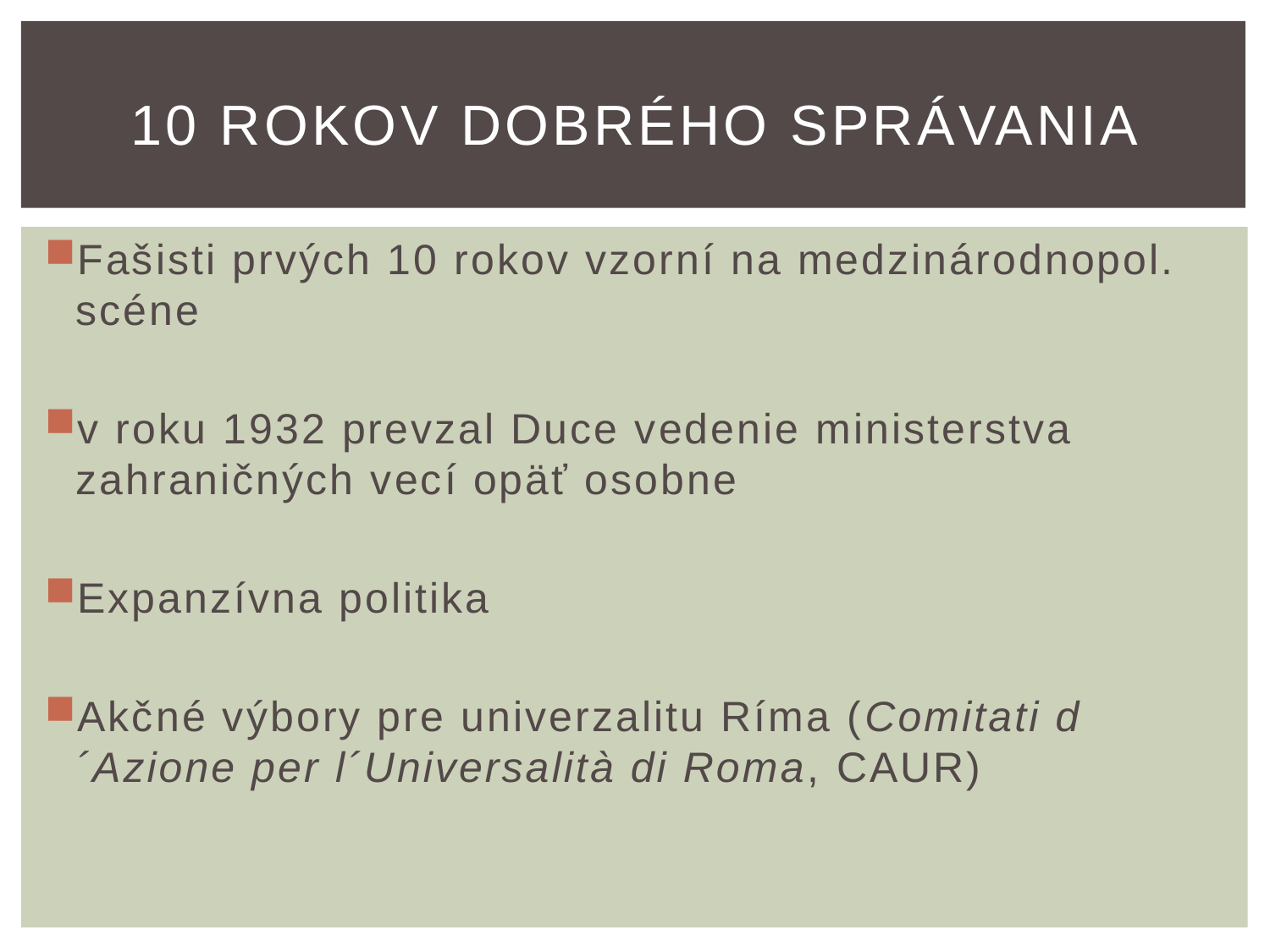

# 10 rokov dobrého správania
Fašisti prvých 10 rokov vzorní na medzinárodnopol. scéne

v roku 1932 prevzal Duce vedenie ministerstva zahraničných vecí opäť osobne

Expanzívna politika

Akčné výbory pre univerzalitu Ríma (Comitati d´Azione per l´Universalità di Roma, CAUR)